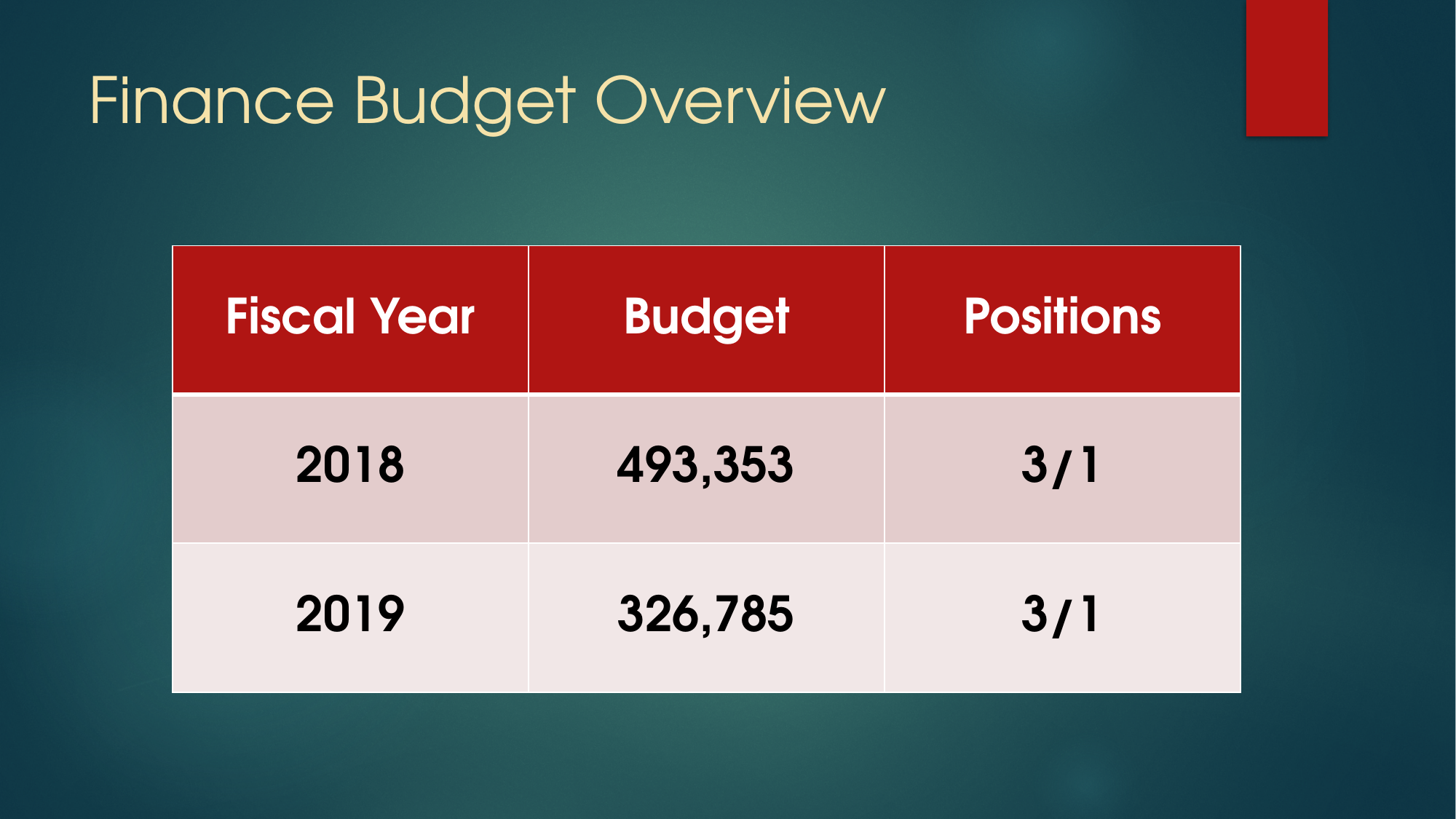

# Finance Budget Overview
| Fiscal Year | Budget | Positions |
| --- | --- | --- |
| 2018 | 493,353 | 3/1 |
| 2019 | 326,785 | 3/1 |